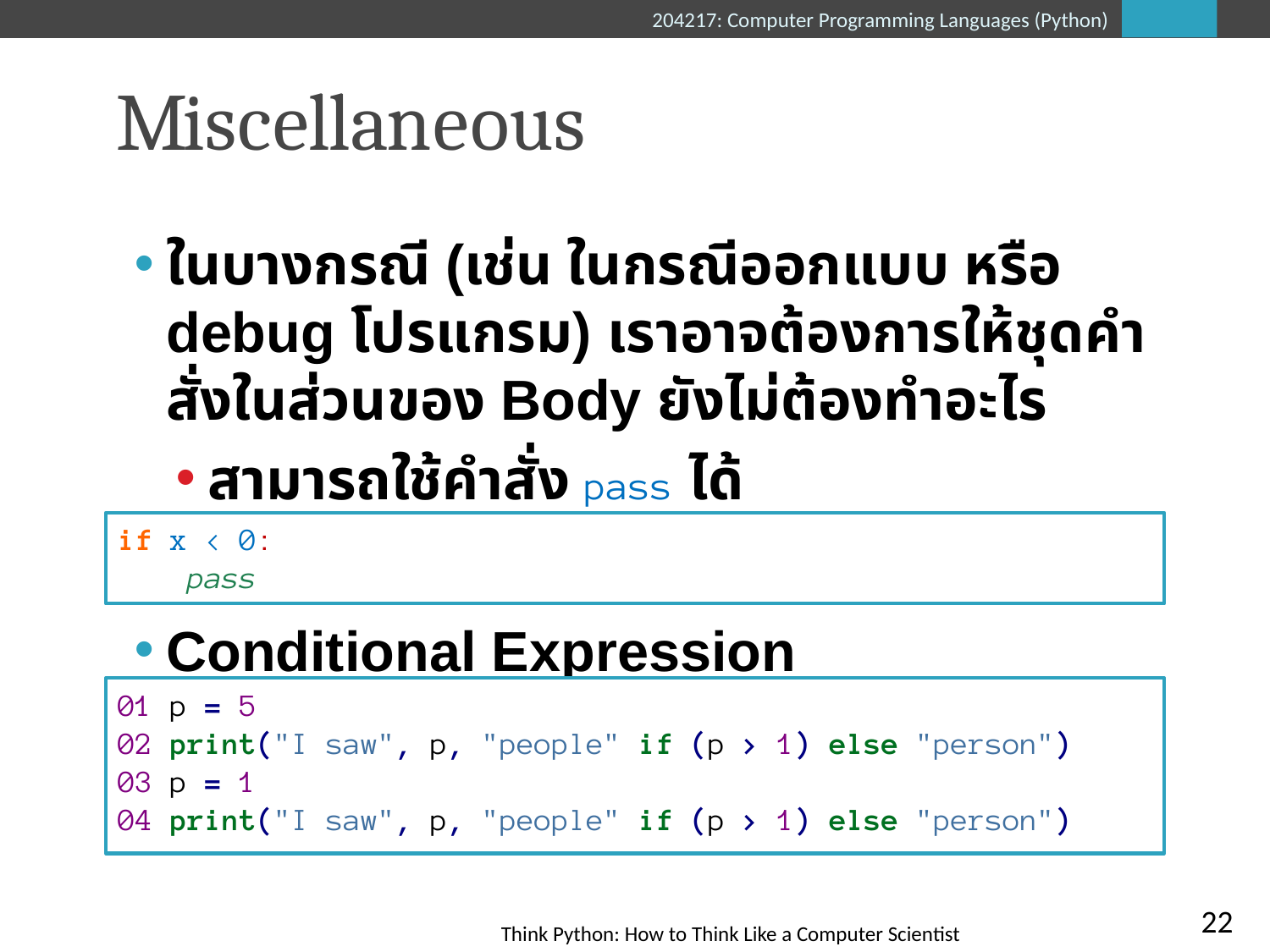

# Miscellaneous
ในบางกรณี (เช่น ในกรณีออกแบบ หรือ debug โปรแกรม) เราอาจต้องการให้ชุดคำสั่งในส่วนของ Body ยังไม่ต้องทำอะไร
สามารถใช้คำสั่ง pass ได้

Conditional Expression
if x < 0:
    pass
01 p = 5
02 print("I saw", p, "people" if (p > 1) else "person")
03 p = 1
04 print("I saw", p, "people" if (p > 1) else "person")
22
Think Python: How to Think Like a Computer Scientist